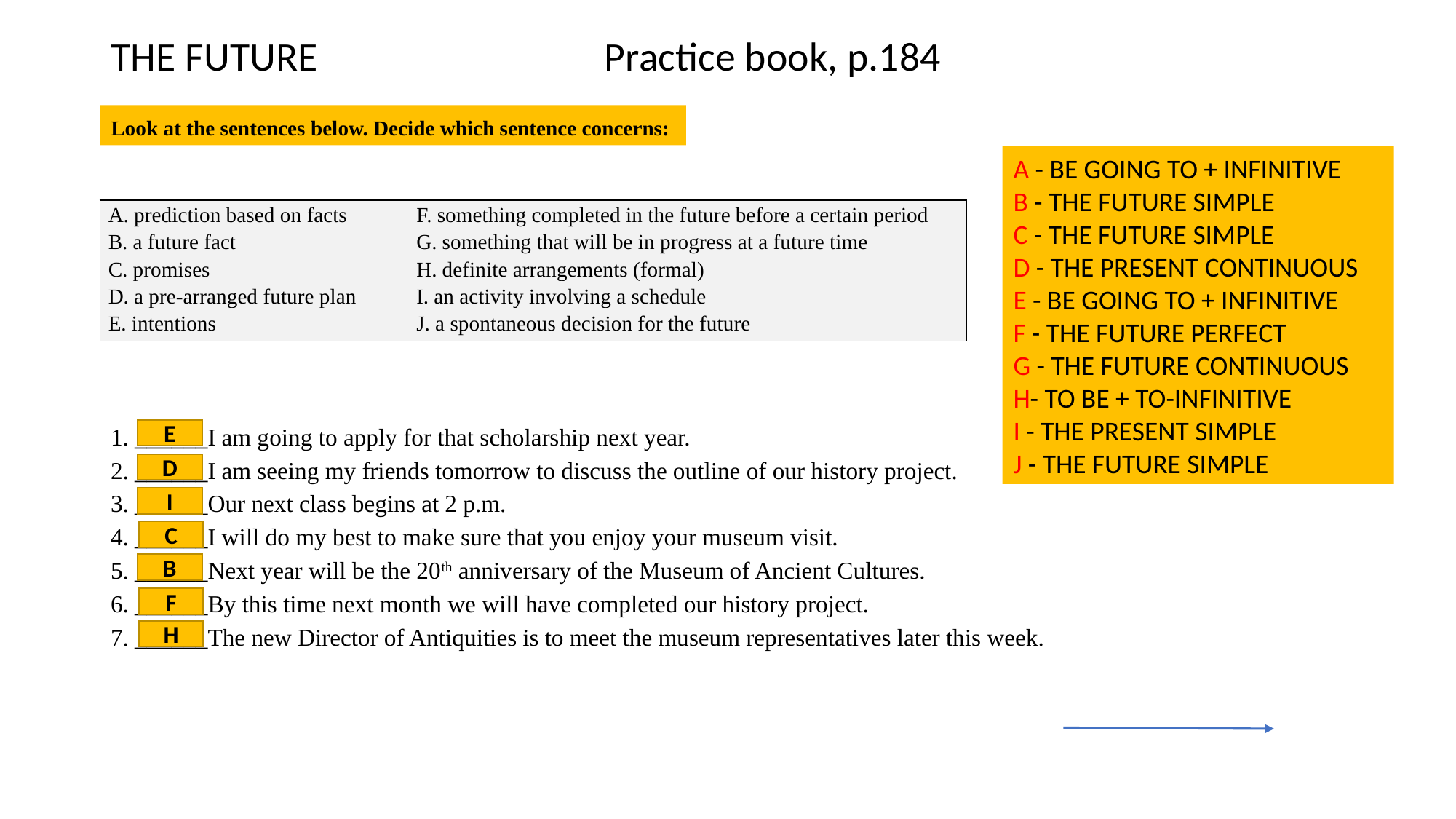

# THE FUTURE                               Practice book, p.184
Look at the sentences below. Decide which sentence concerns:
A - BE GOING TO + INFINITIVE
B - THE FUTURE SIMPLE
C - THE FUTURE SIMPLE
D - THE PRESENT CONTINUOUS
E - BE GOING TO + INFINITIVE
F - THE FUTURE PERFECT
G - THE FUTURE CONTINUOUS
H- TO BE + TO-INFINITIVE
I - THE PRESENT SIMPLE
J - THE FUTURE SIMPLE
| A. prediction based on facts | F. something completed in the future before a certain period |
| --- | --- |
| B. a future fact | G. something that will be in progress at a future time |
| C. promises | H. definite arrangements (formal) |
| D. a pre-arranged future plan | I. an activity involving a schedule |
| E. intentions | J. a spontaneous decision for the future |
1. ______I am going to apply for that scholarship next year.
2. ______I am seeing my friends tomorrow to discuss the outline of our history project.
3. ______Our next class begins at 2 p.m.
4. ______I will do my best to make sure that you enjoy your museum visit.
5. ______Next year will be the 20th anniversary of the Museum of Ancient Cultures.
6. ______By this time next month we will have completed our history project.
7. ______The new Director of Antiquities is to meet the museum representatives later this week.
E
D
I
C
B
F
H